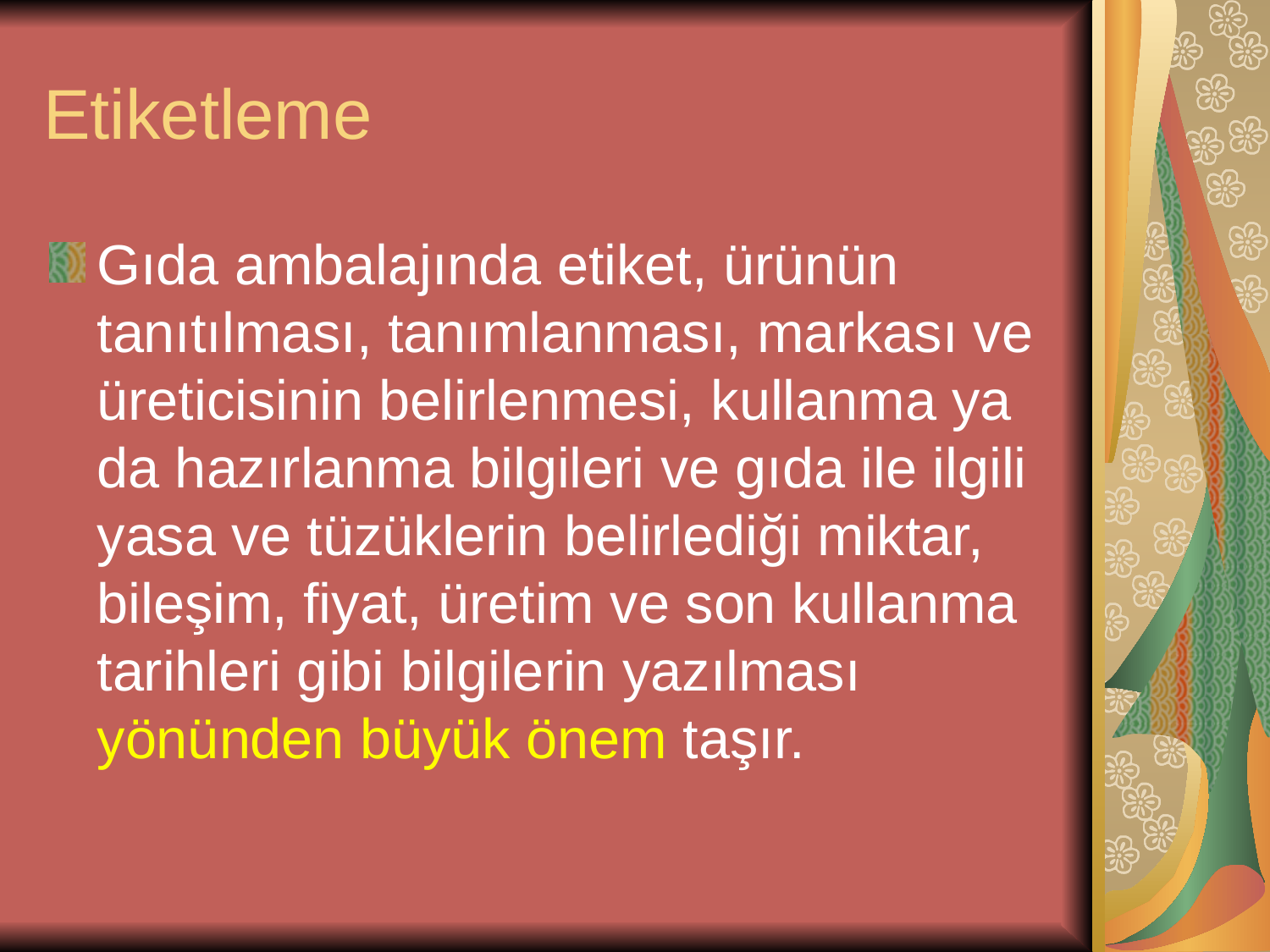

# Etiketleme
Gıda ambalajında etiket, ürünün tanıtılması, tanımlanması, markası ve üreticisinin belirlenmesi, kullanma ya da hazırlanma bilgileri ve gıda ile ilgili yasa ve tüzüklerin belirlediği miktar, bileşim, fiyat, üretim ve son kullanma tarihleri gibi bilgilerin yazılması yönünden büyük önem taşır.